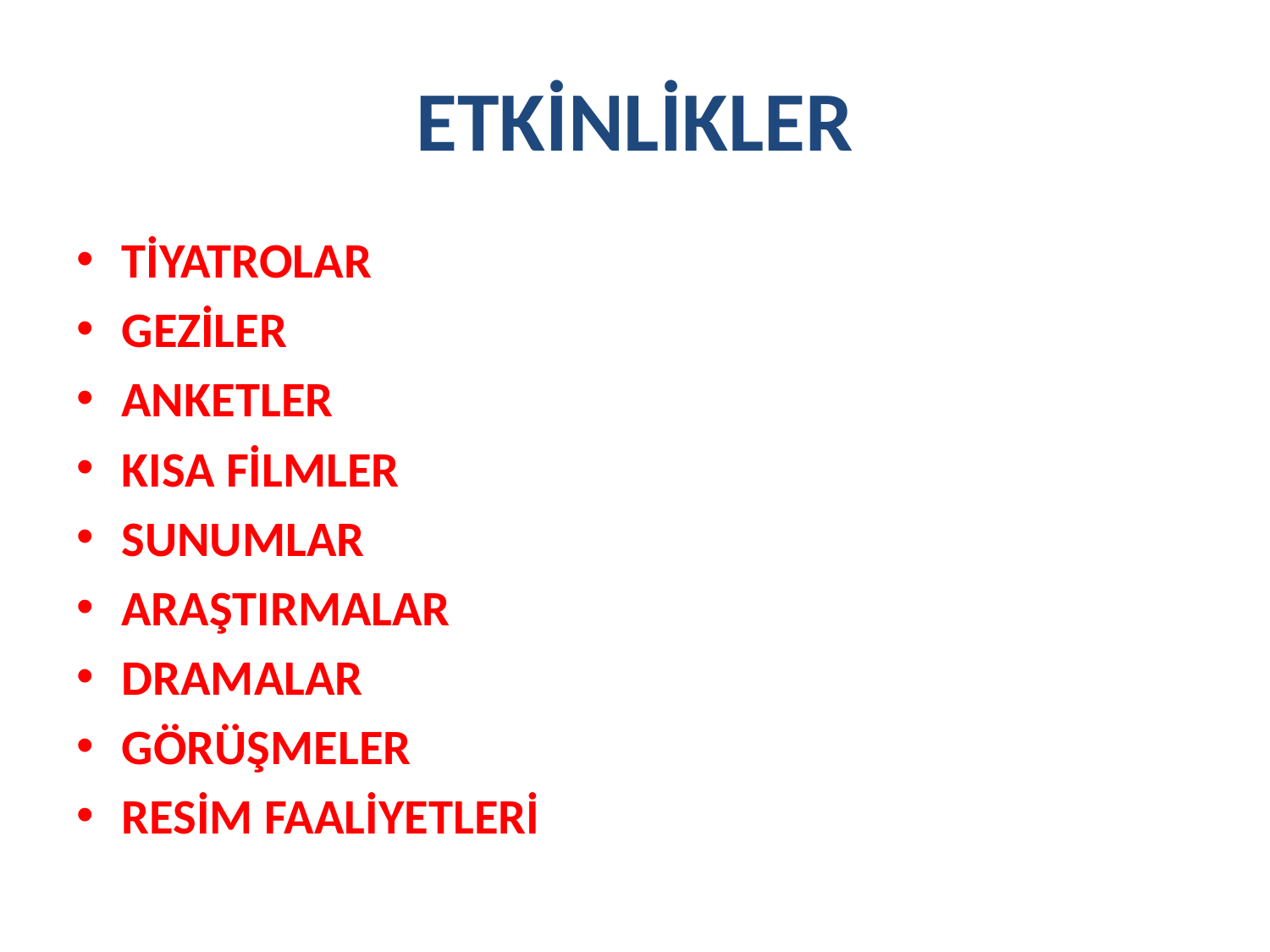

# ETKİNLİKLER
TİYATROLAR
GEZİLER
ANKETLER
KISA FİLMLER
SUNUMLAR
ARAŞTIRMALAR
DRAMALAR
GÖRÜŞMELER
RESİM FAALİYETLERİ